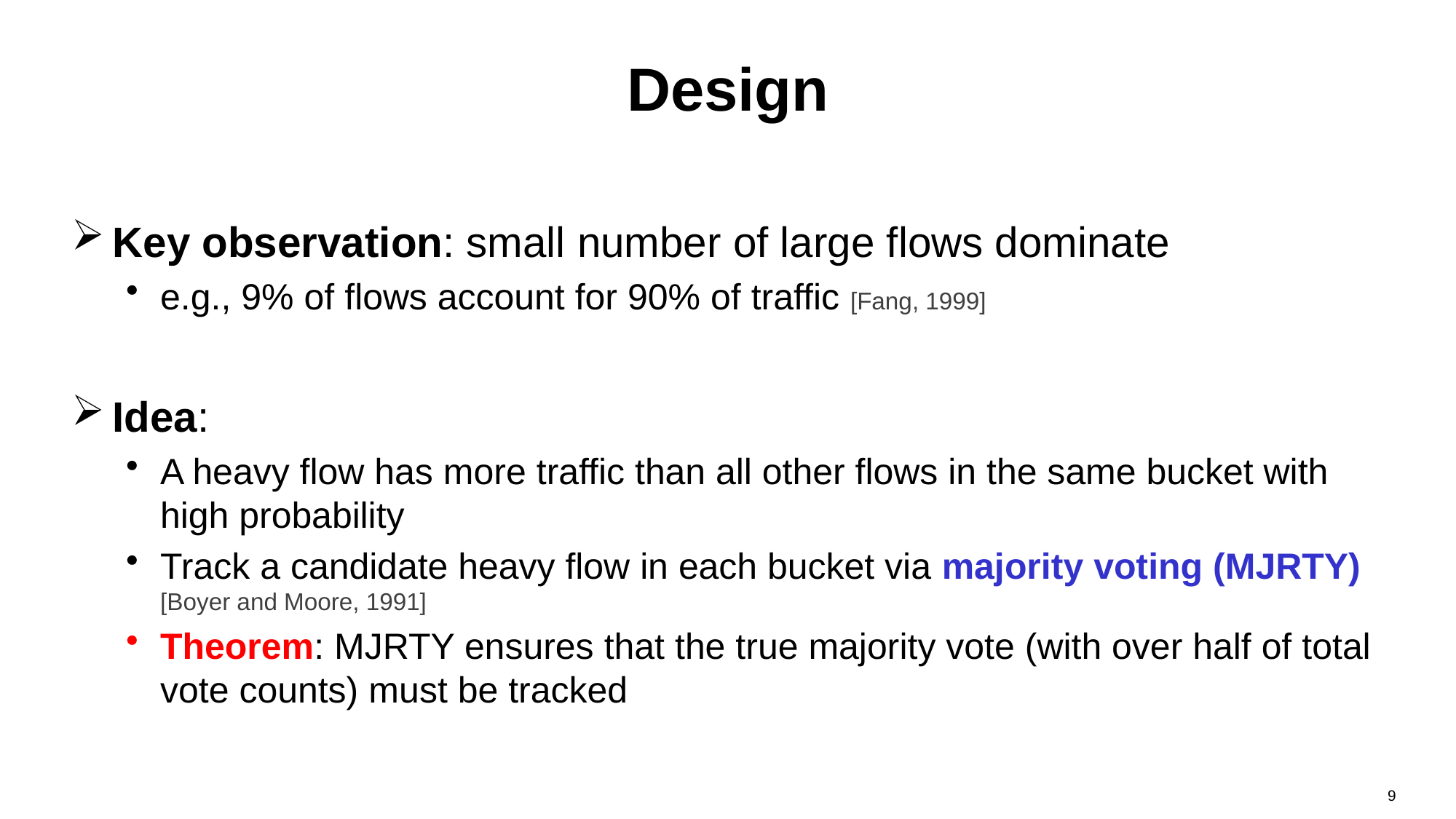

# Design
Key observation: small number of large flows dominate
e.g., 9% of flows account for 90% of traffic [Fang, 1999]

Idea:
A heavy flow has more traffic than all other flows in the same bucket with high probability
Track a candidate heavy flow in each bucket via majority voting (MJRTY) [Boyer and Moore, 1991]
Theorem: MJRTY ensures that the true majority vote (with over half of total vote counts) must be tracked

9